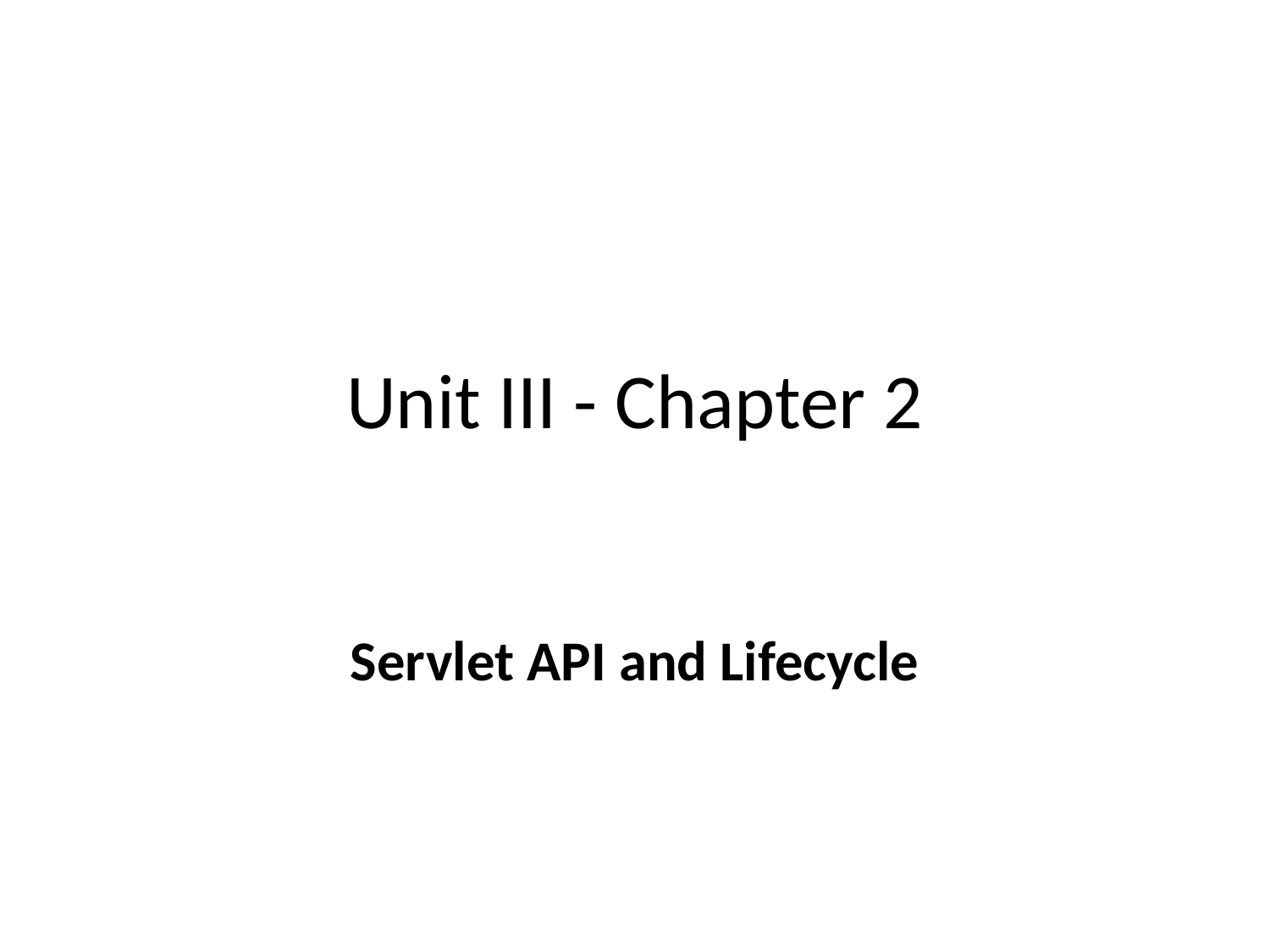

# Unit III - Chapter 2

 Servlet API and Lifecycle